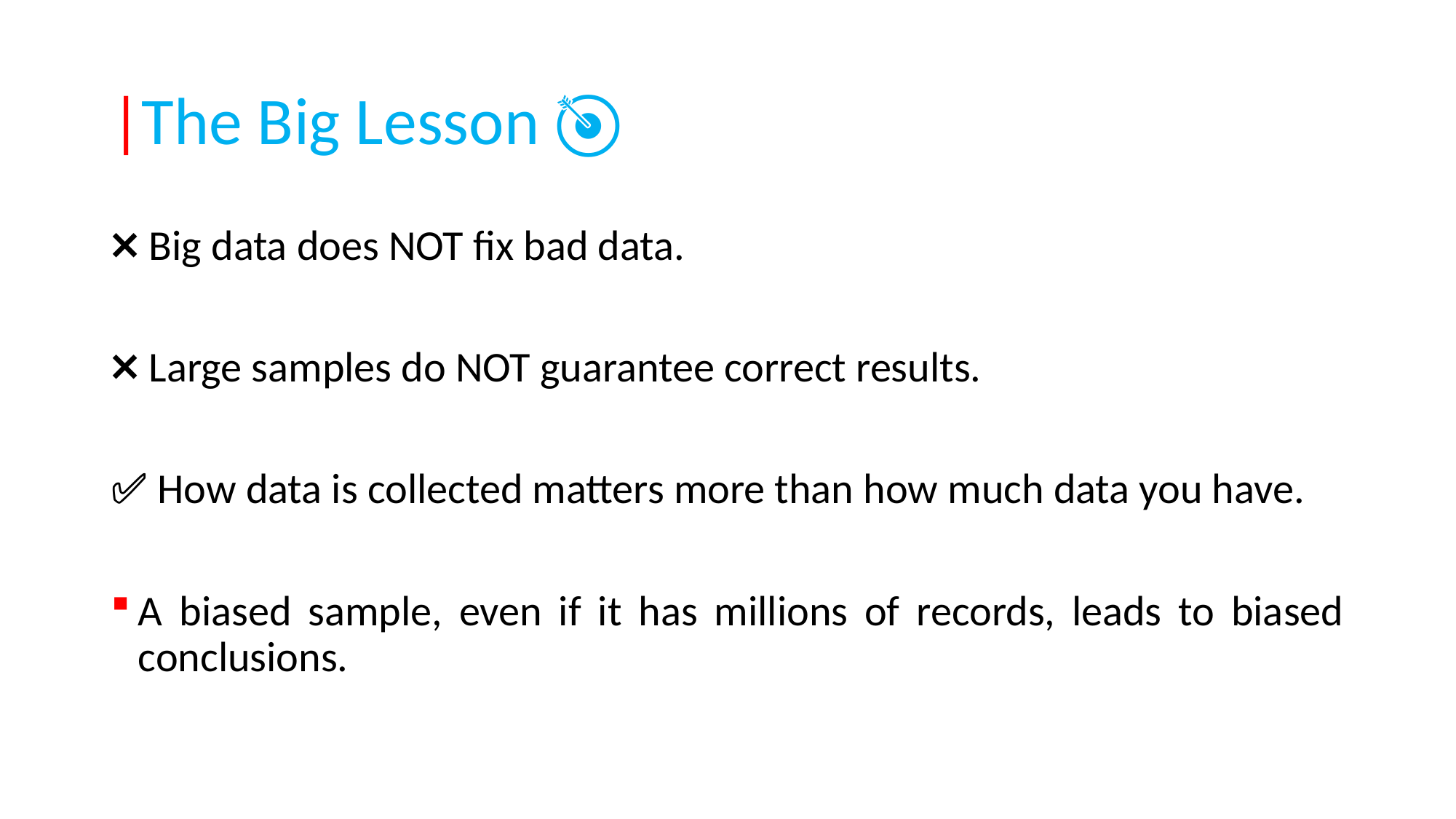

# |The Big Lesson 🎯
❌ Big data does NOT fix bad data.

❌ Large samples do NOT guarantee correct results.

✅ How data is collected matters more than how much data you have.

A biased sample, even if it has millions of records, leads to biased conclusions.